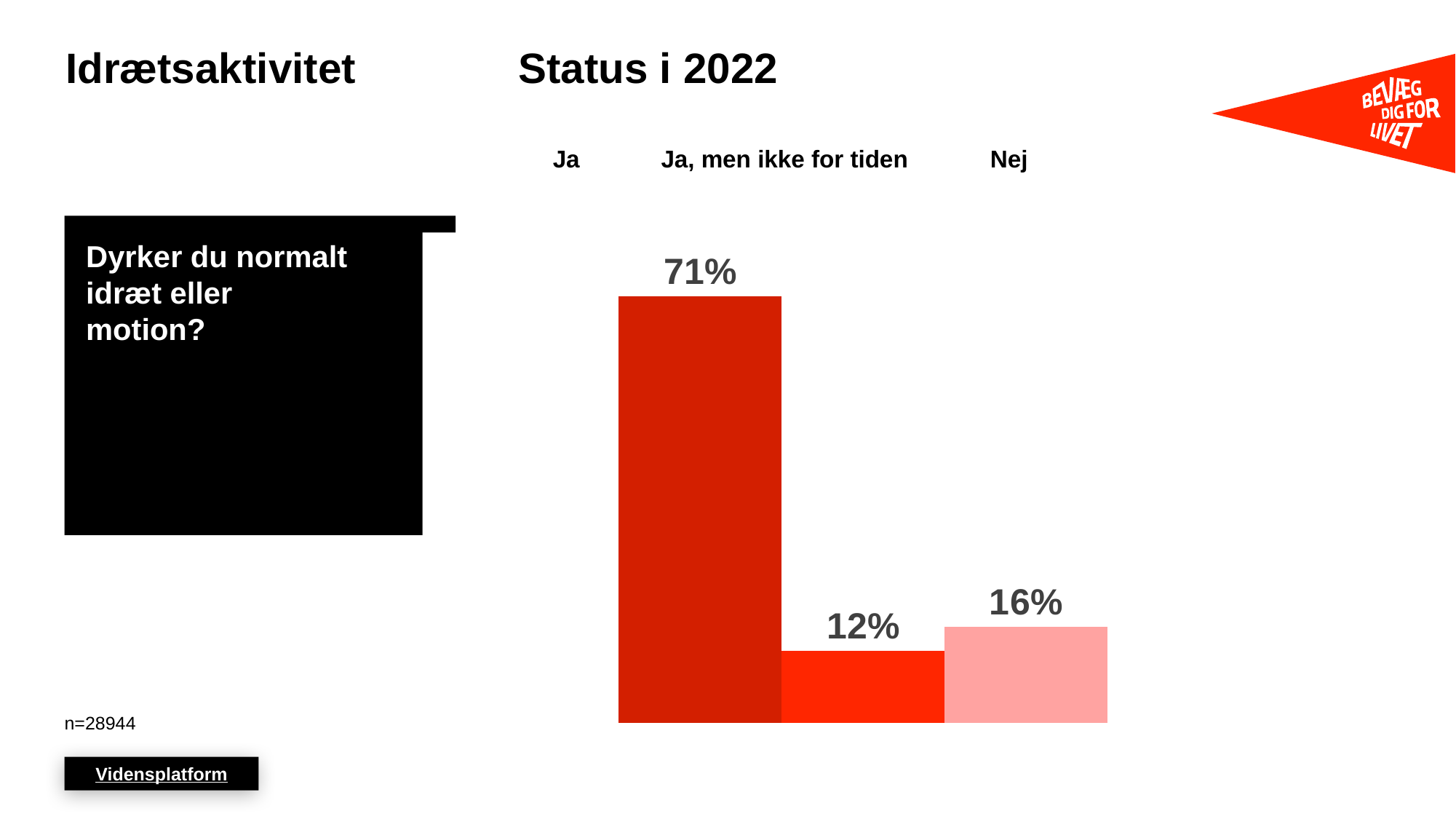

# Idrætsaktivitet
Status i 2022

Ja

Ja, men ikke for tiden

Nej
Dyrker du normalt idræt eller motion?

### Chart

| Category | Ja | Ja, men ikke for tiden | Nej |
|---|---|---|---|
n=28944
Vidensplatform